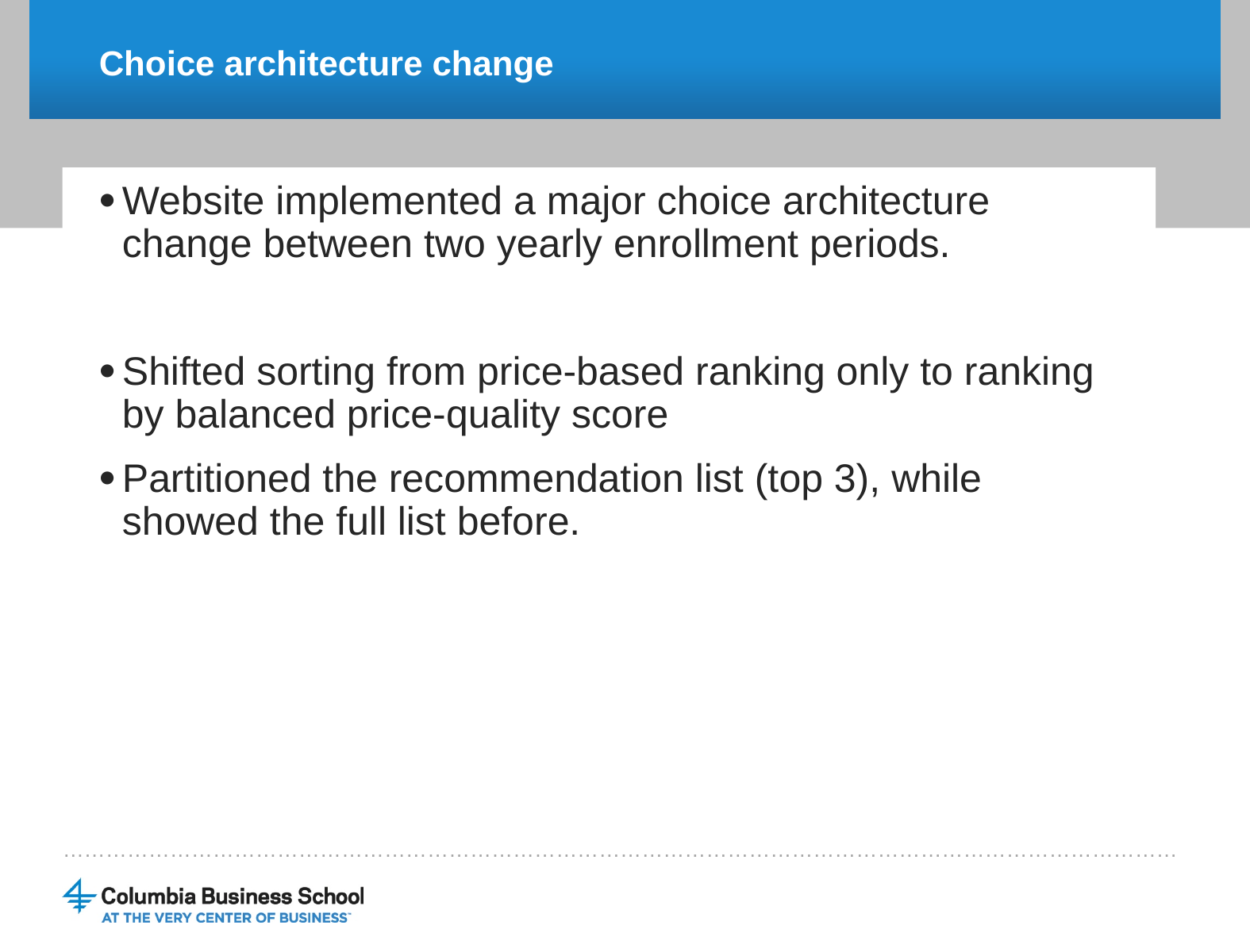

# Choice architecture change
Website implemented a major choice architecture change between two yearly enrollment periods.

Shifted sorting from price-based ranking only to ranking by balanced price-quality score
Partitioned the recommendation list (top 3), while showed the full list before.